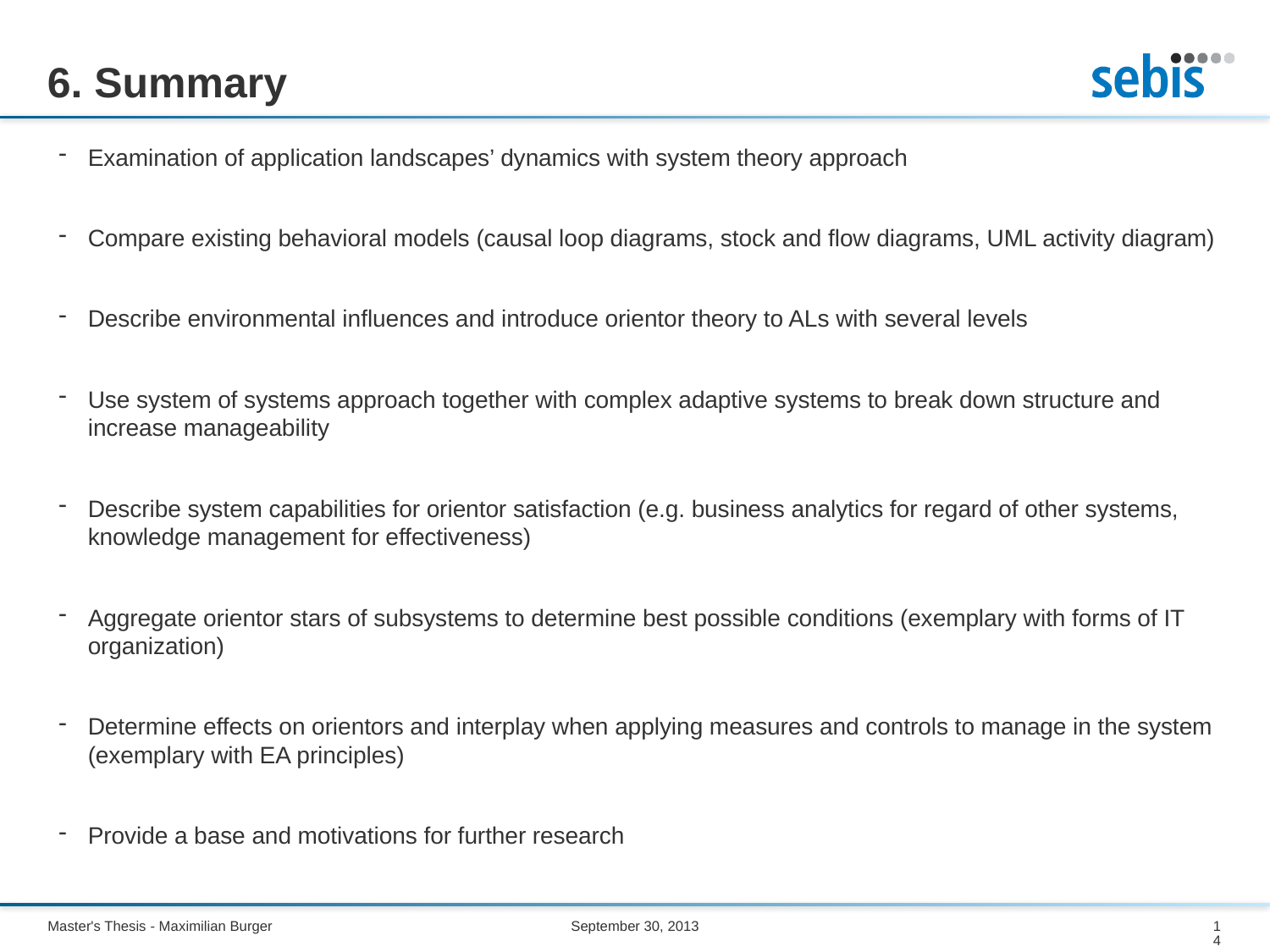

# 6. Summary
Examination of application landscapes’ dynamics with system theory approach

Compare existing behavioral models (causal loop diagrams, stock and flow diagrams, UML activity diagram)

Describe environmental influences and introduce orientor theory to ALs with several levels

Use system of systems approach together with complex adaptive systems to break down structure and increase manageability

Describe system capabilities for orientor satisfaction (e.g. business analytics for regard of other systems, knowledge management for effectiveness)

Aggregate orientor stars of subsystems to determine best possible conditions (exemplary with forms of IT organization)

Determine effects on orientors and interplay when applying measures and controls to manage in the system (exemplary with EA principles)

Provide a base and motivations for further research
Master's Thesis - Maximilian Burger
September 30, 2013
14